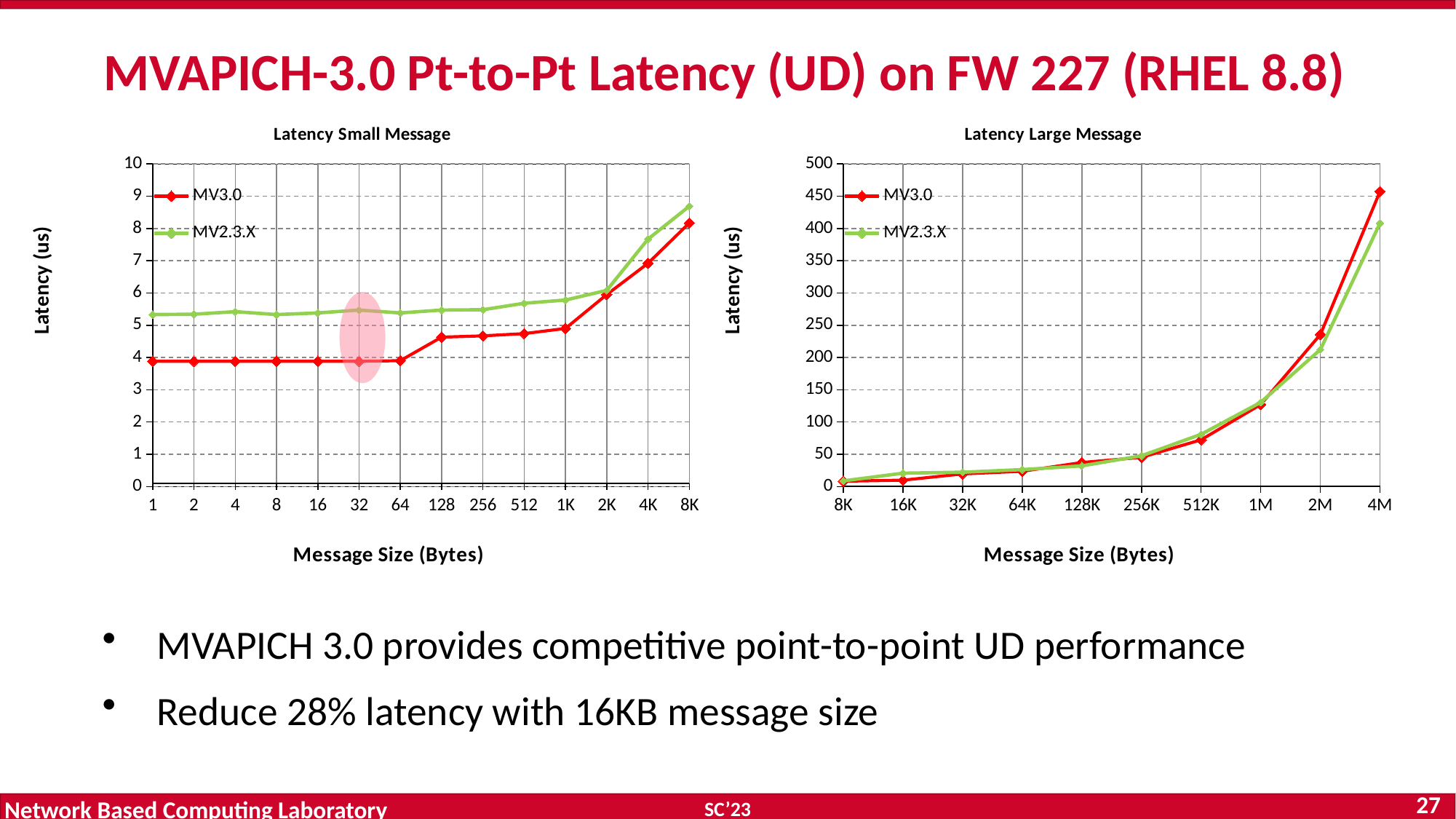

# MVAPICH-3.0 Pt-to-Pt Latency (UD) on FW 227 (RHEL 8.8)

### Chart: Latency Large Message

| Category | MV3.0 | MV2.3.X |
|---|---|---|
| 8K | 8.17 | 8.69 |
| 16K | 9.73 | 20.65 |
| 32K | 19.5 | 22.1 |
| 64K | 23.58 | 26.15 |
| 128K | 37.16 | 31.98 |
| 256K | 45.14 | 47.55 |
| 512K | 72.36 | 80.87 |
| 1M | 127.0 | 130.43 |
| 2M | 235.66 | 212.25 |
| 4M | 457.38 | 408.24 |

### Chart: Latency Small Message

| Category | MV3.0 | MV2.3.X |
|---|---|---|
| 1 | 3.88 | 5.33 |
| 2 | 3.88 | 5.34 |
| 4 | 3.88 | 5.42 |
| 8 | 3.88 | 5.33 |
| 16 | 3.88 | 5.38 |
| 32 | 3.88 | 5.47 |
| 64 | 3.9 | 5.38 |
| 128 | 4.63 | 5.47 |
| 256 | 4.67 | 5.48 |
| 512 | 4.74 | 5.68 |
| 1K | 4.9 | 5.78 |
| 2K | 5.95 | 6.08 |
| 4K | 6.92 | 7.67 |
| 8K | 8.17 | 8.69 |
MVAPICH 3.0 provides competitive point-to-point UD performance
Reduce 28% latency with 16KB message size